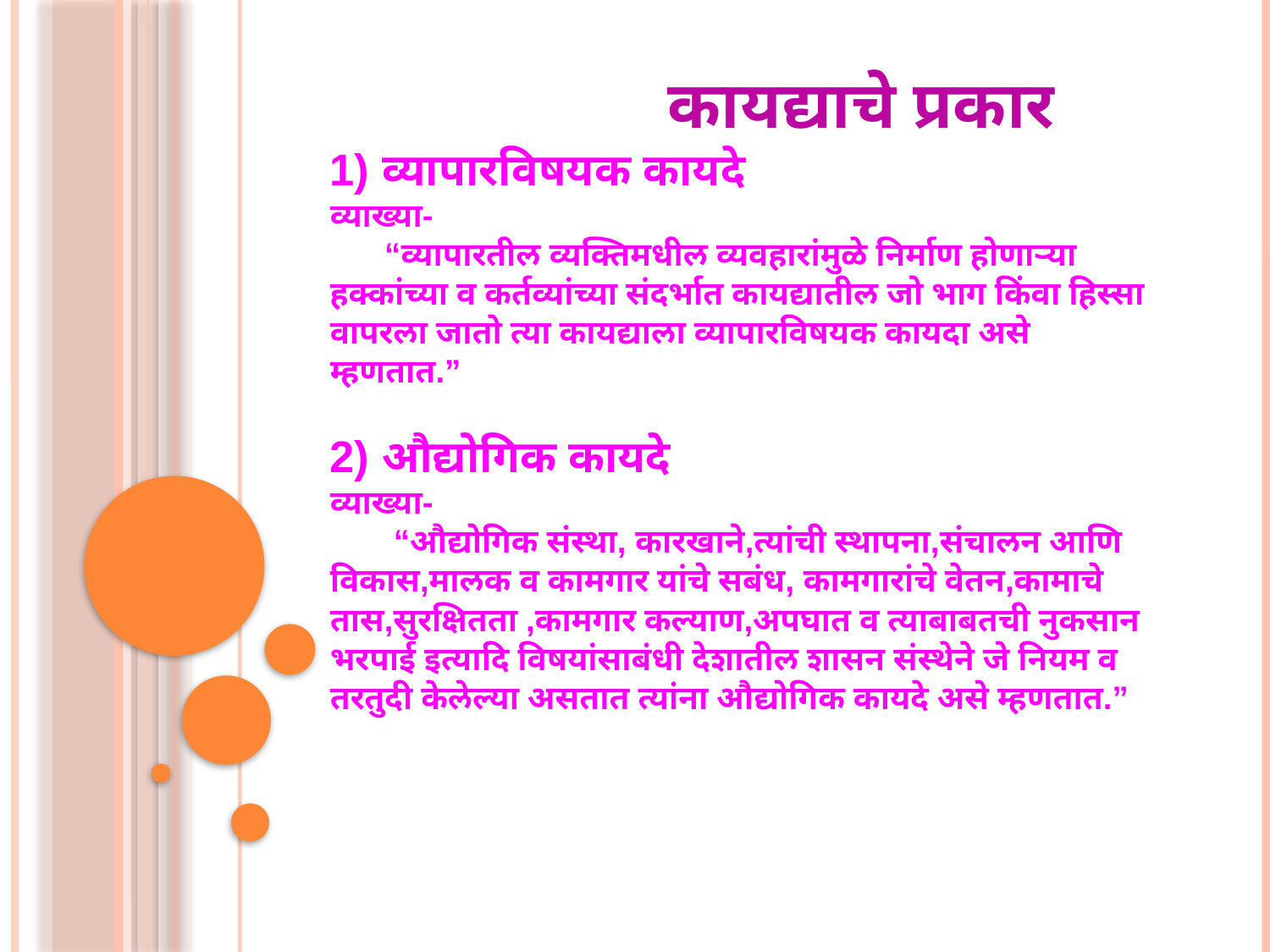

# कायद्याचे प्रकार 1) व्यापारविषयक कायदे व्याख्या- “व्यापारतील व्यक्तिमधील व्यवहारांमुळे निर्माण होणार्‍या हक्कांच्या व कर्तव्यांच्या संदर्भात कायद्यातील जो भाग किंवा हिस्सा वापरला जातो त्या कायद्याला व्यापारविषयक कायदा असे म्हणतात.” 2) औद्योगिक कायदे व्याख्या- “औद्योगिक संस्था, कारखाने,त्यांची स्थापना,संचालन आणि विकास,मालक व कामगार यांचे सबंध, कामगारांचे वेतन,कामाचे तास,सुरक्षितता ,कामगार कल्याण,अपघात व त्याबाबतची नुकसान भरपाई इत्यादि विषयांसाबंधी देशातील शासन संस्थेने जे नियम व तरतुदी केलेल्या असतात त्यांना औद्योगिक कायदे असे म्हणतात.”